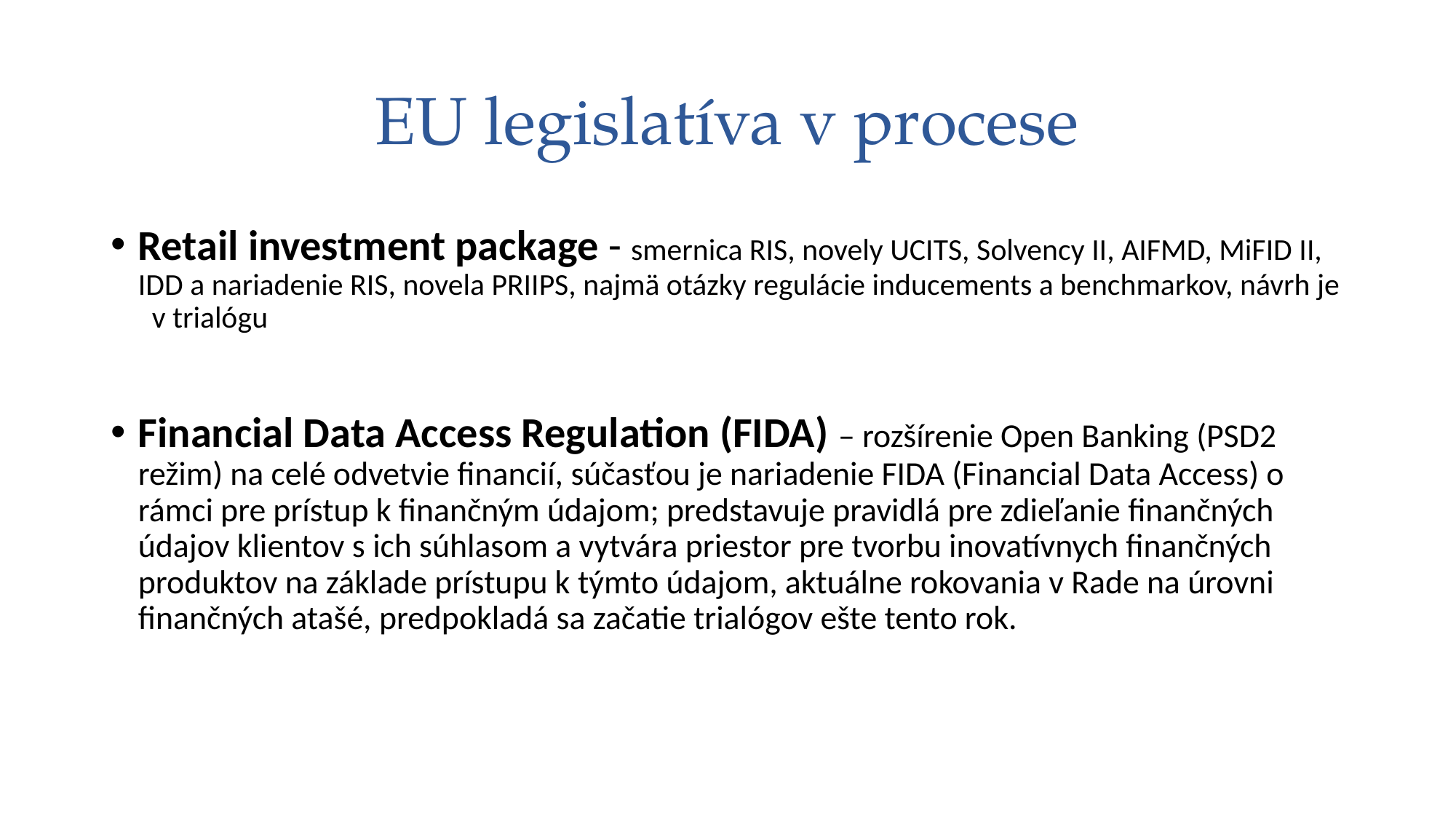

# EU legislatíva v procese
Retail investment package - smernica RIS, novely UCITS, Solvency II, AIFMD, MiFID II, IDD a nariadenie RIS, novela PRIIPS, najmä otázky regulácie inducements a benchmarkov, návrh je   v trialógu

Financial Data Access Regulation (FIDA) – rozšírenie Open Banking (PSD2 režim) na celé odvetvie financií, súčasťou je nariadenie FIDA (Financial Data Access) o rámci pre prístup k finančným údajom; predstavuje pravidlá pre zdieľanie finančných údajov klientov s ich súhlasom a vytvára priestor pre tvorbu inovatívnych finančných produktov na základe prístupu k týmto údajom, aktuálne rokovania v Rade na úrovni finančných atašé, predpokladá sa začatie trialógov ešte tento rok.